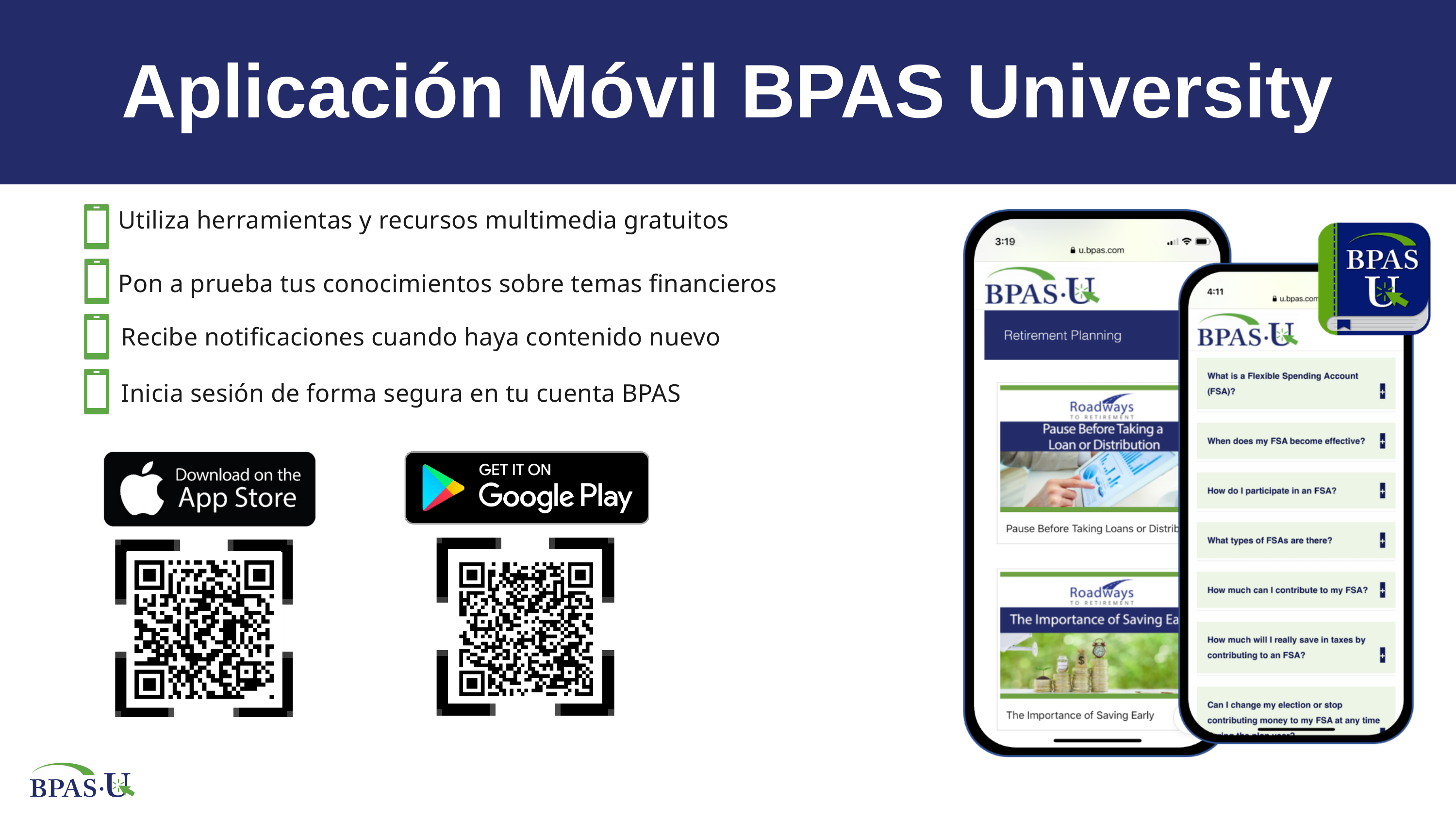

Aplicación Móvil BPAS University

Utiliza herramientas y recursos multimedia gratuitos

Pon a prueba tus conocimientos sobre temas financieros

Recibe notificaciones cuando haya contenido nuevo

Inicia sesión de forma segura en tu cuenta BPAS